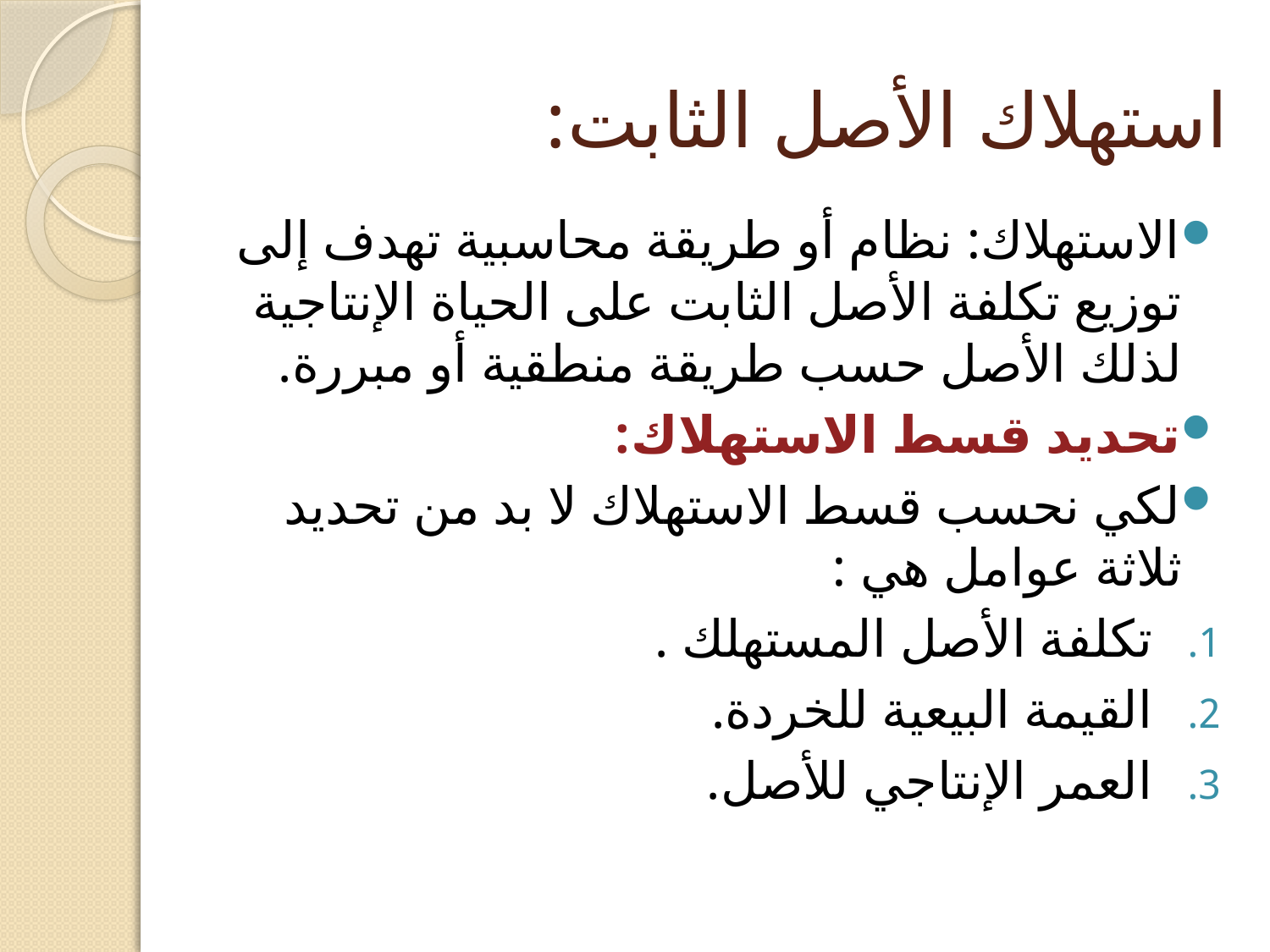

# استهلاك الأصل الثابت:
الاستهلاك: نظام أو طريقة محاسبية تهدف إلى توزيع تكلفة الأصل الثابت على الحياة الإنتاجية لذلك الأصل حسب طريقة منطقية أو مبررة.
تحديد قسط الاستهلاك:
لكي نحسب قسط الاستهلاك لا بد من تحديد ثلاثة عوامل هي :
تكلفة الأصل المستهلك .
القيمة البيعية للخردة.
العمر الإنتاجي للأصل.